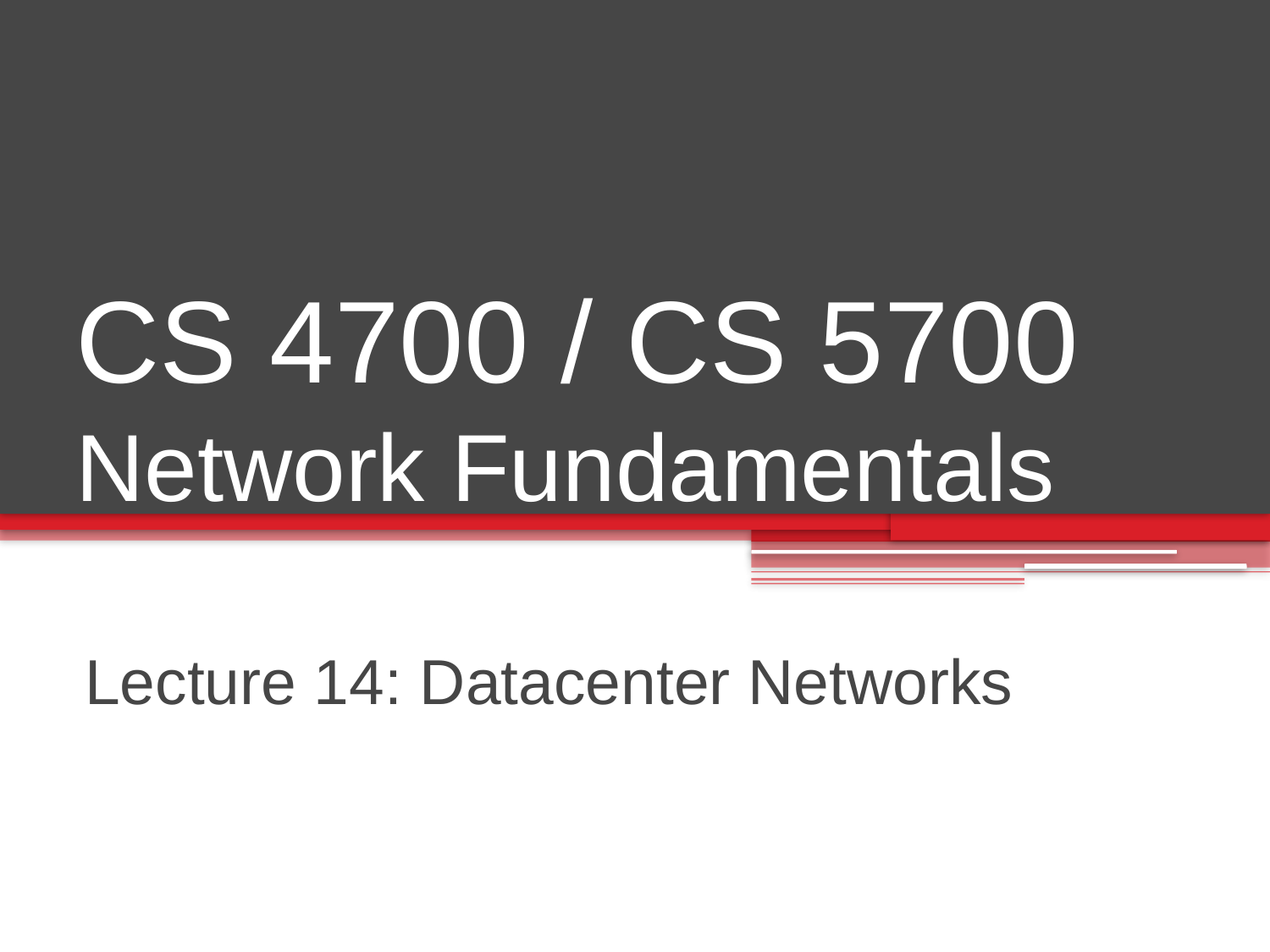

# CS 4700 / CS 5700 Network Fundamentals
Lecture 14: Datacenter Networks